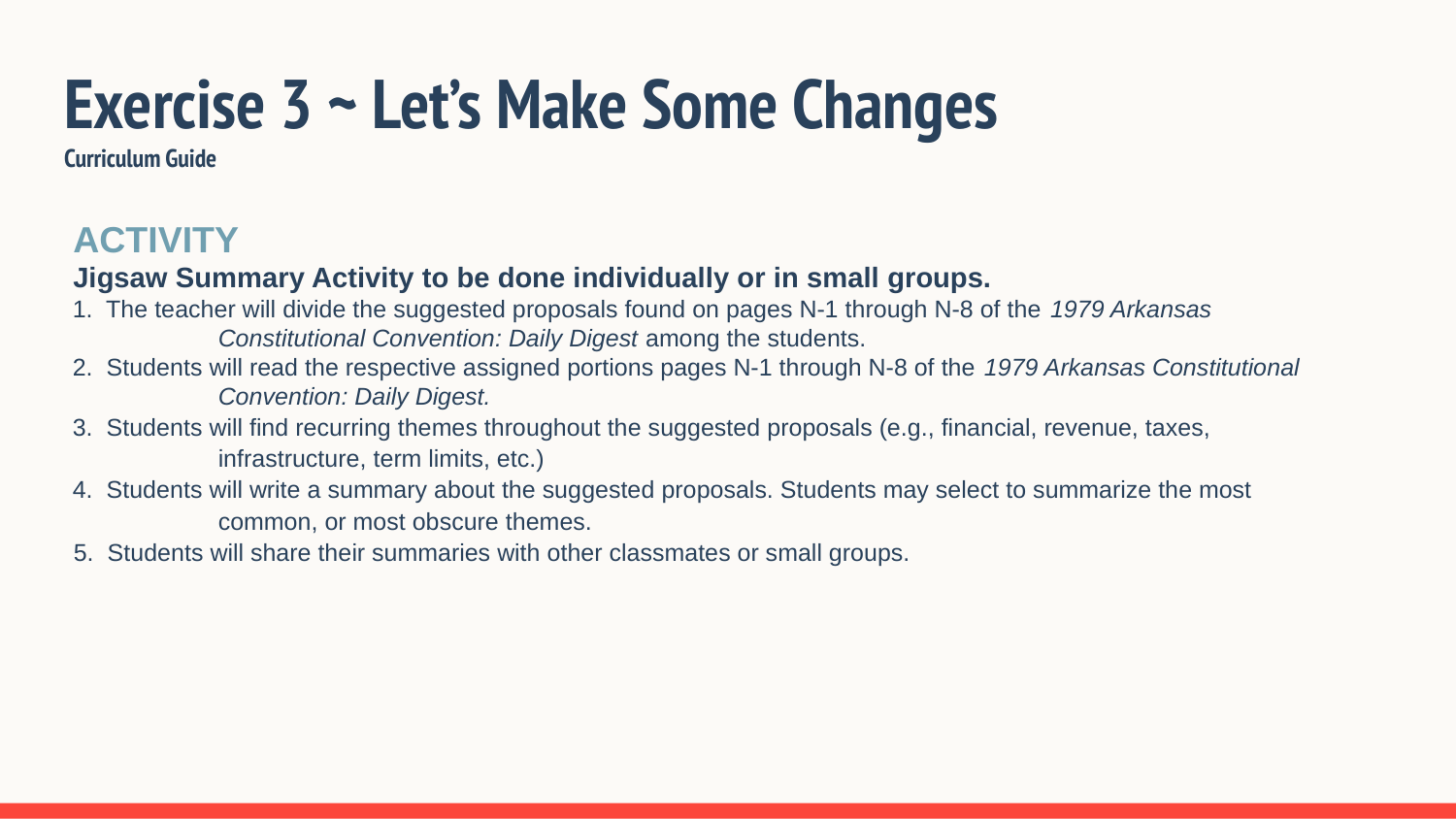

# Exercise 3 ~ Let’s Make Some Changes
Curriculum Guide

ACTIVITY
Jigsaw Summary Activity to be done individually or in small groups.
1.  The teacher will divide the suggested proposals found on pages N-1 through N-8 of the 1979 Arkansas
Constitutional Convention: Daily Digest among the students.
2.  Students will read the respective assigned portions pages N-1 through N-8 of the 1979 Arkansas Constitutional
Convention: Daily Digest.
3.  Students will find recurring themes throughout the suggested proposals (e.g., financial, revenue, taxes,
infrastructure, term limits, etc.)
4.  Students will write a summary about the suggested proposals. Students may select to summarize the most
common, or most obscure themes.
5.  Students will share their summaries with other classmates or small groups.